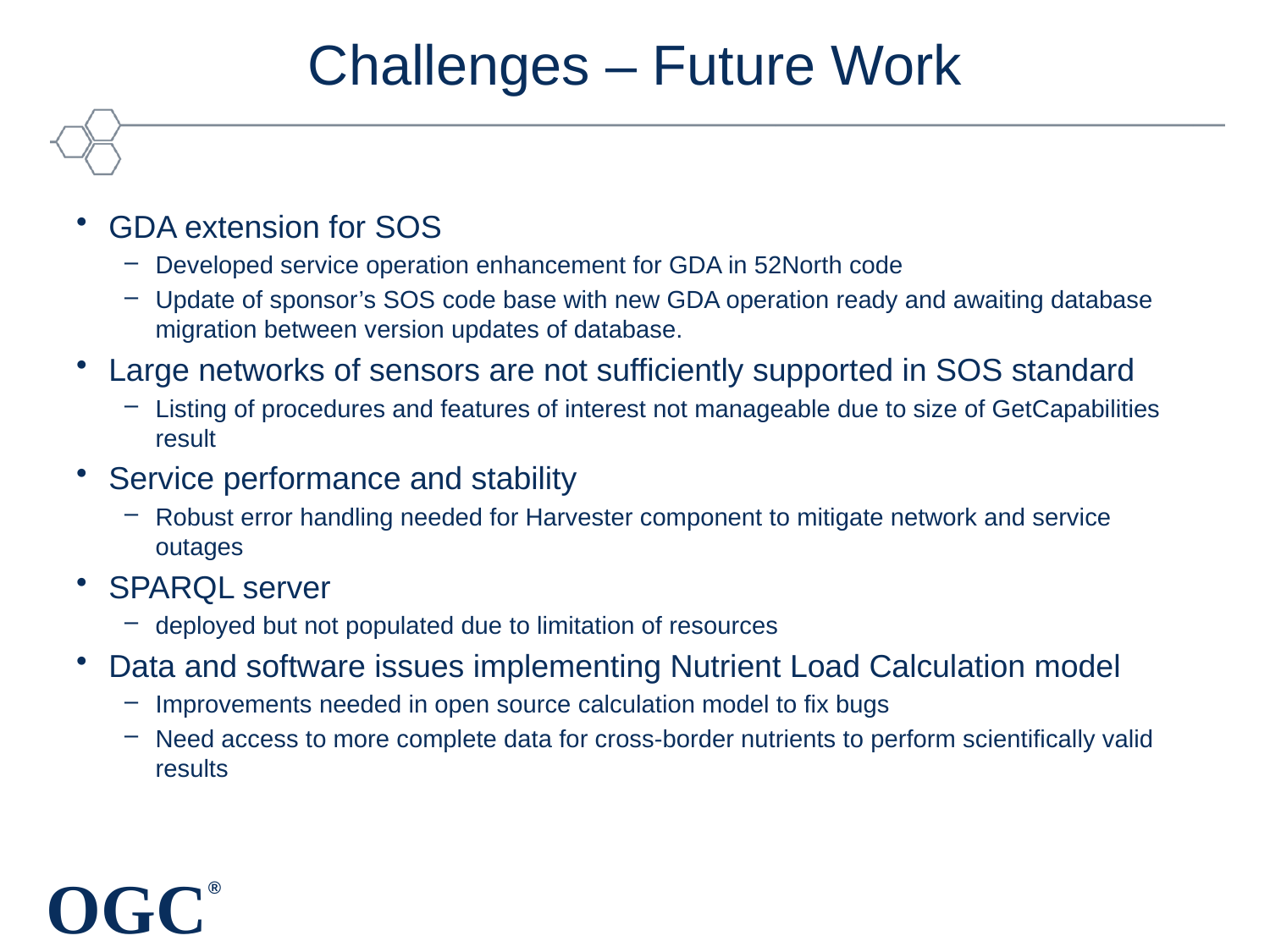

# Challenges – Future Work
GDA extension for SOS
Developed service operation enhancement for GDA in 52North code
Update of sponsor’s SOS code base with new GDA operation ready and awaiting database migration between version updates of database.
Large networks of sensors are not sufficiently supported in SOS standard
Listing of procedures and features of interest not manageable due to size of GetCapabilities result
Service performance and stability
Robust error handling needed for Harvester component to mitigate network and service outages
SPARQL server
deployed but not populated due to limitation of resources
Data and software issues implementing Nutrient Load Calculation model
Improvements needed in open source calculation model to fix bugs
Need access to more complete data for cross-border nutrients to perform scientifically valid results